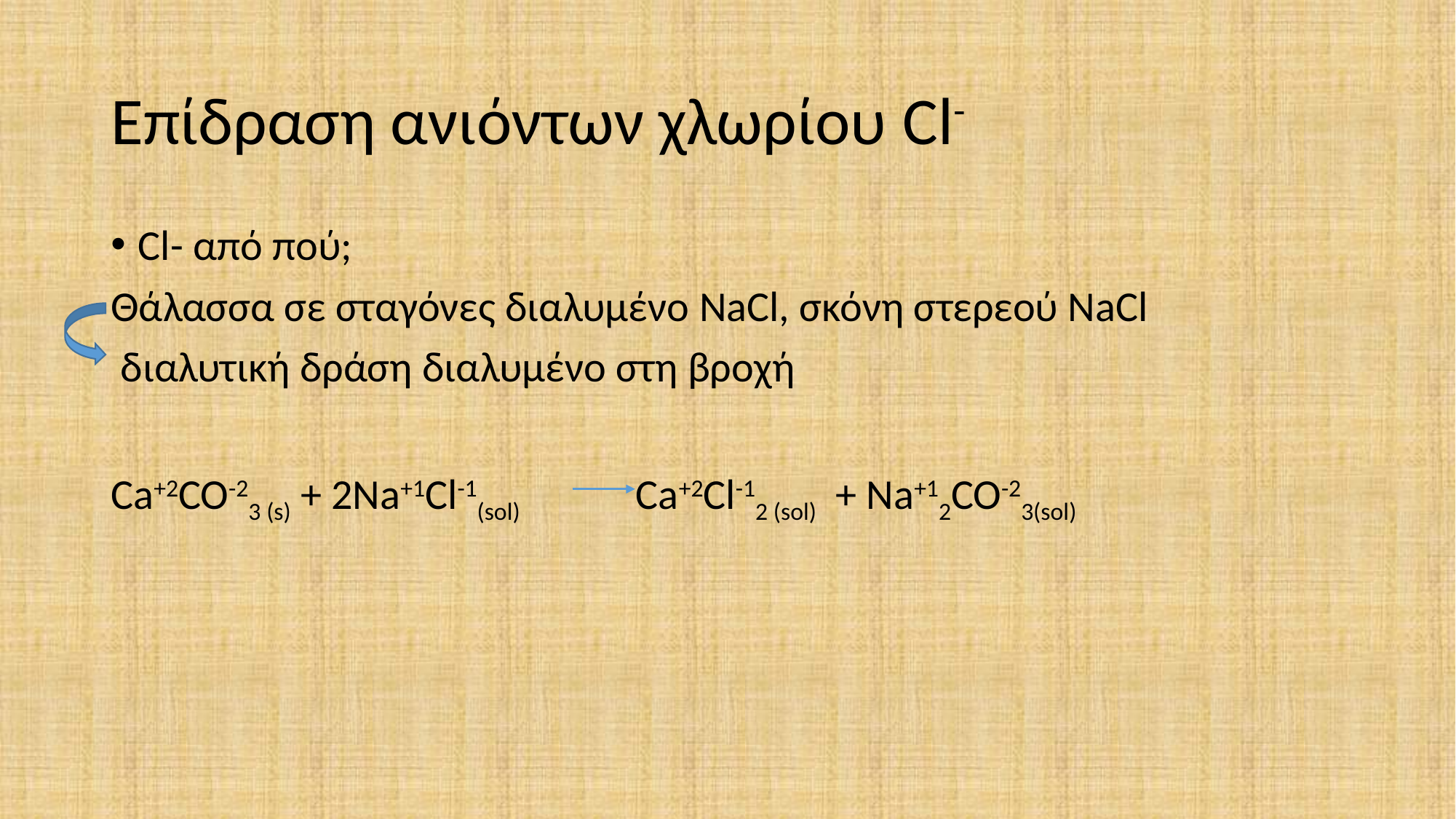

# Επίδραση ανιόντων χλωρίου Cl-
Cl- από πού;
Θάλασσα σε σταγόνες διαλυμένο NaCl, σκόνη στερεού NaCl
 διαλυτική δράση διαλυμένο στη βροχή

Ca+2CO-23 (s) + 2Na+1Cl-1(sol)            Ca+2Cl-12 (sol)  + Na+12CO-23(sol)